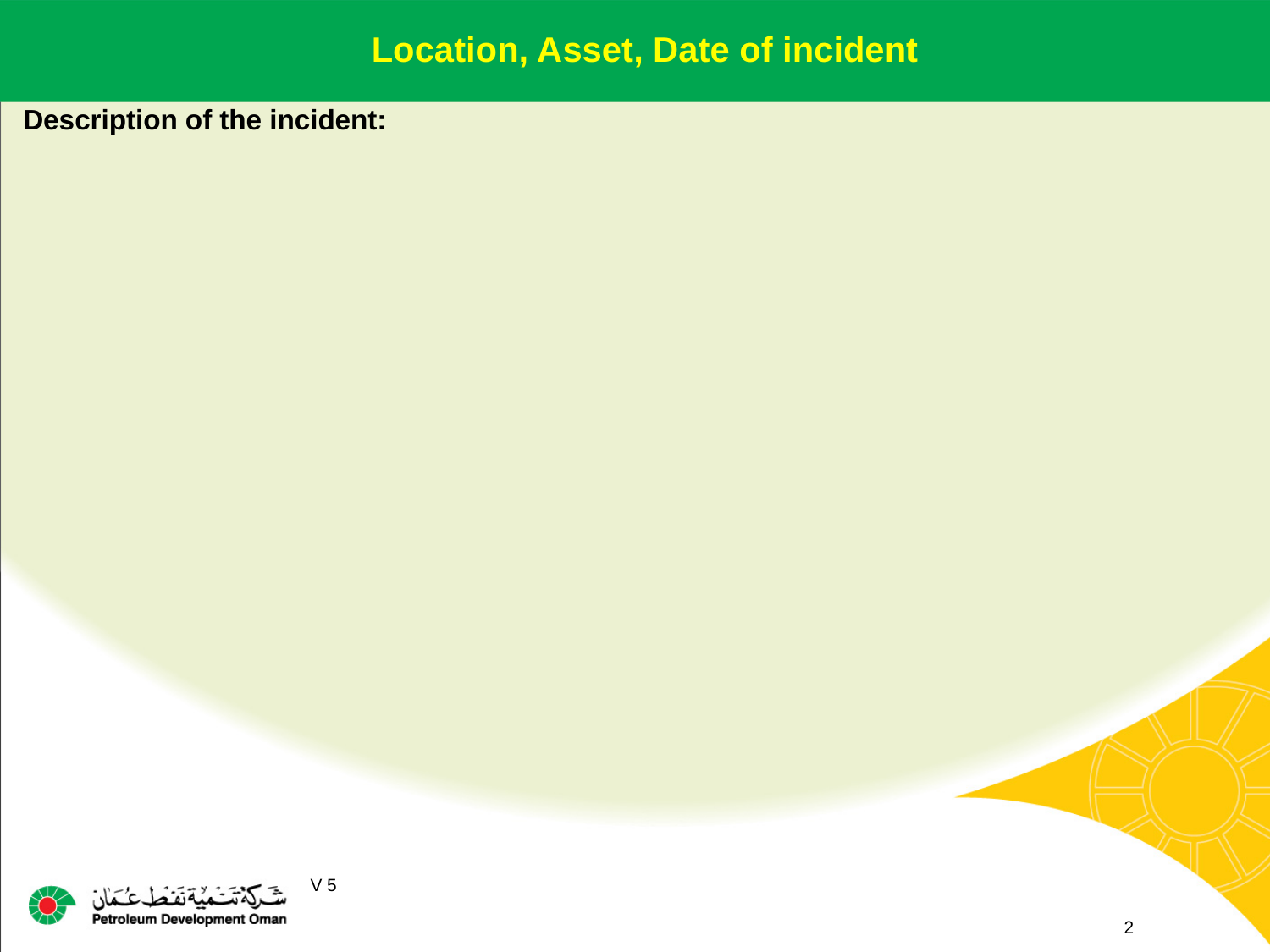

Location, Asset, Date of incident
Description of the incident:

2